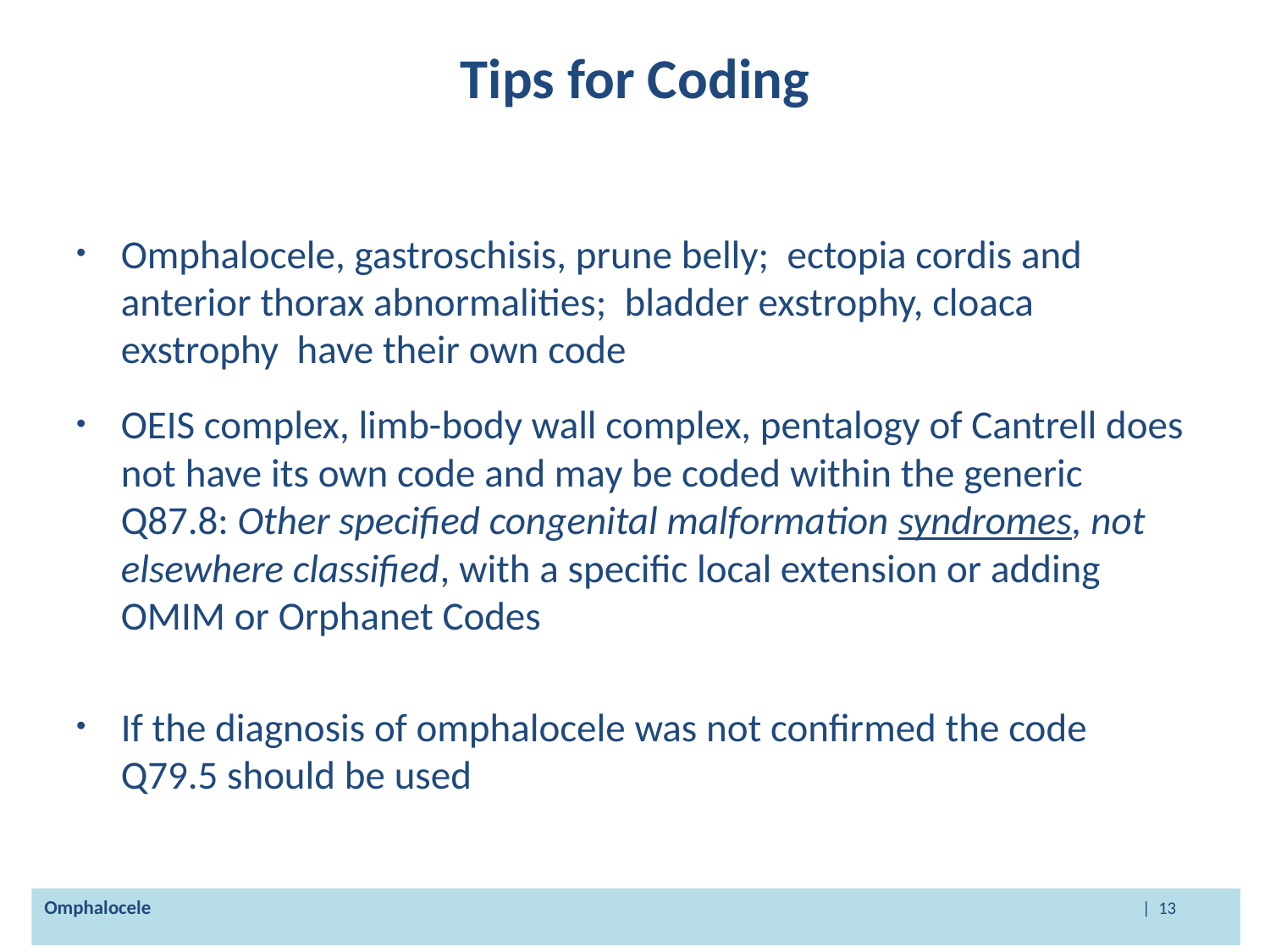

# Tips for Coding
Omphalocele, gastroschisis, prune belly;  ectopia cordis and anterior thorax abnormalities;  bladder exstrophy, cloaca exstrophy  have their own code
OEIS complex, limb-body wall complex, pentalogy of Cantrell does not have its own code and may be coded within the generic Q87.8: Other specified congenital malformation syndromes, not elsewhere classified, with a specific local extension or adding OMIM or Orphanet Codes

If the diagnosis of omphalocele was not confirmed the code Q79.5 should be used
Omphalocele                                                                                                                                                                                                                               |  13